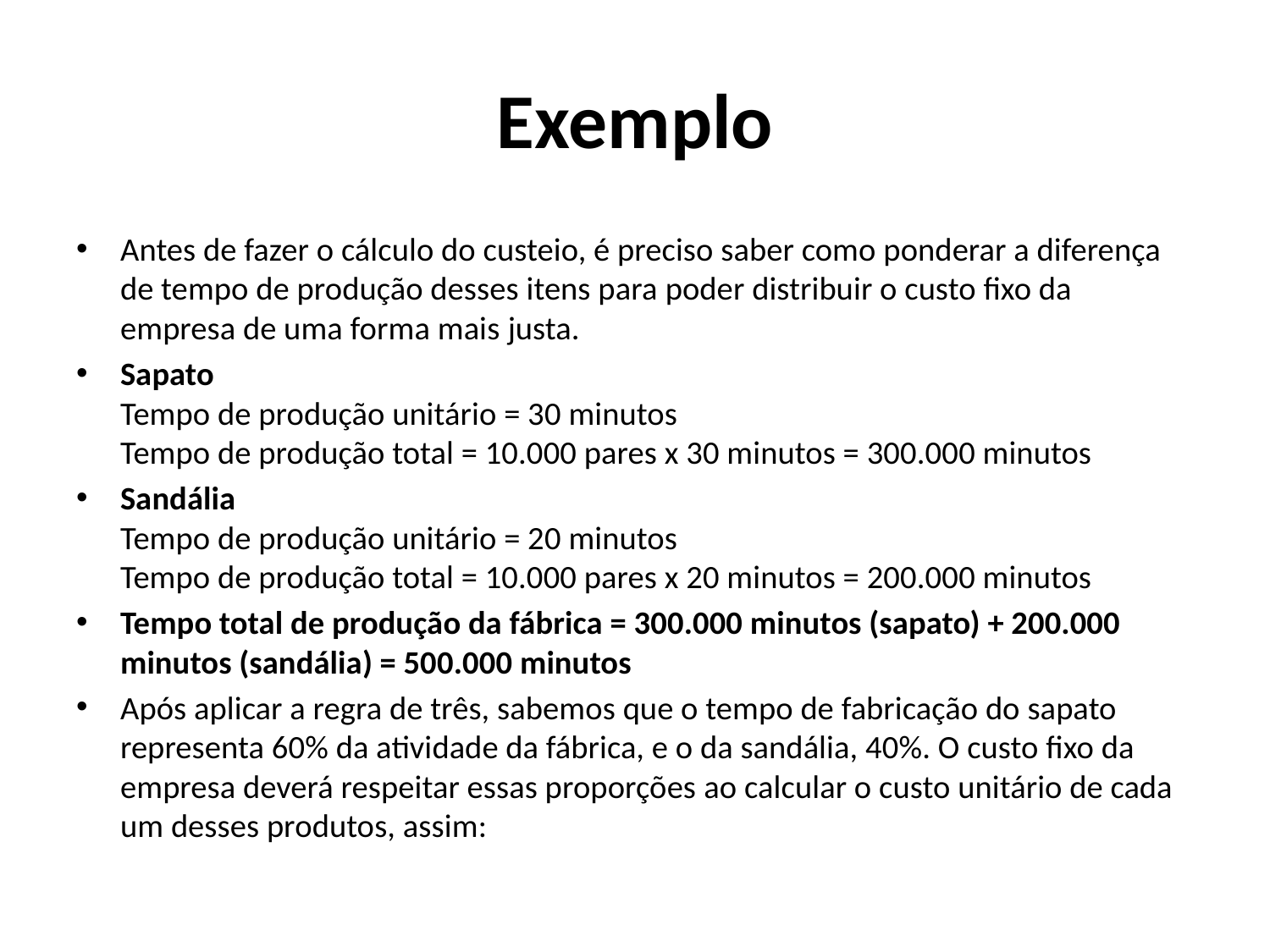

# Exemplo
Antes de fazer o cálculo do custeio, é preciso saber como ponderar a diferença de tempo de produção desses itens para poder distribuir o custo fixo da empresa de uma forma mais justa.
Sapato
Tempo de produção unitário = 30 minutos
Tempo de produção total = 10.000 pares x 30 minutos = 300.000 minutos
Sandália
Tempo de produção unitário = 20 minutos
Tempo de produção total = 10.000 pares x 20 minutos = 200.000 minutos
Tempo total de produção da fábrica = 300.000 minutos (sapato) + 200.000 minutos (sandália) = 500.000 minutos
Após aplicar a regra de três, sabemos que o tempo de fabricação do sapato representa 60% da atividade da fábrica, e o da sandália, 40%. O custo fixo da empresa deverá respeitar essas proporções ao calcular o custo unitário de cada um desses produtos, assim: